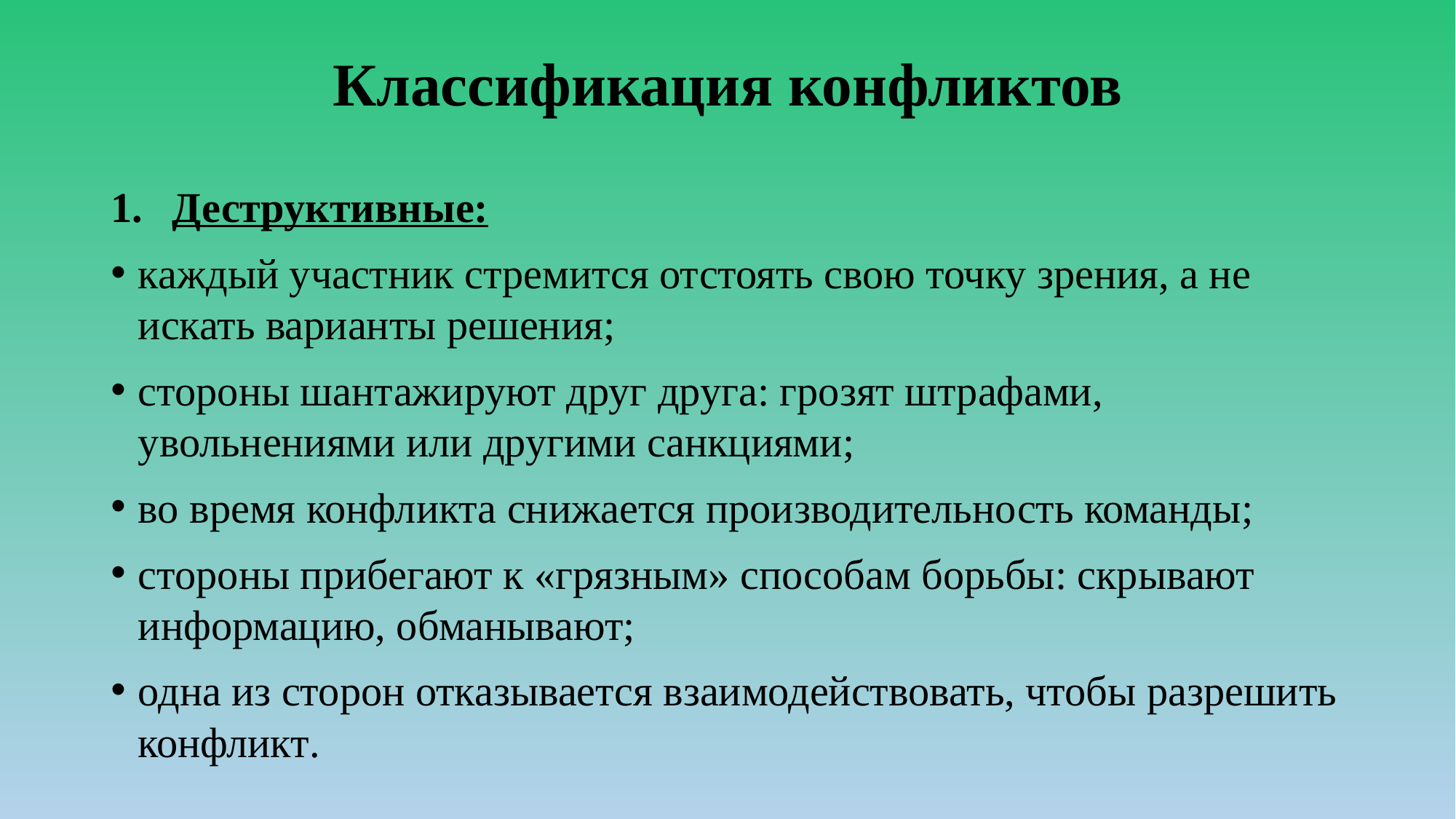

# Классификация конфликтов
Деструктивные:
каждый участник стремится отстоять свою точку зрения, а не искать варианты решения;
стороны шантажируют друг друга: грозят штрафами, увольнениями или другими санкциями;
во время конфликта снижается производительность команды;
стороны прибегают к «грязным» способам борьбы: скрывают информацию, обманывают;
одна из сторон отказывается взаимодействовать, чтобы разрешить конфликт.